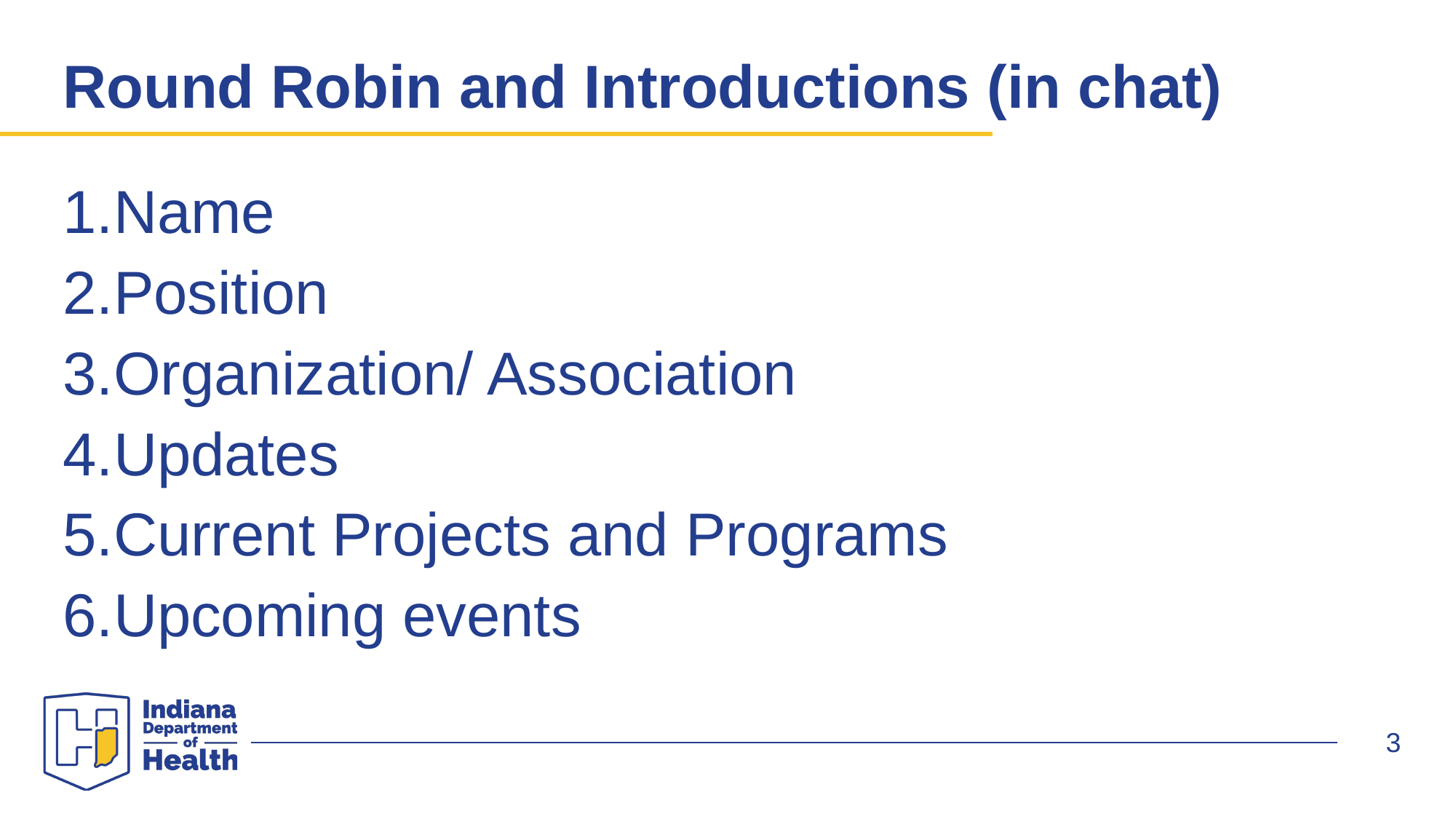

# Round Robin and Introductions (in chat)
Name
Position
Organization/ Association
Updates
Current Projects and Programs
Upcoming events
3